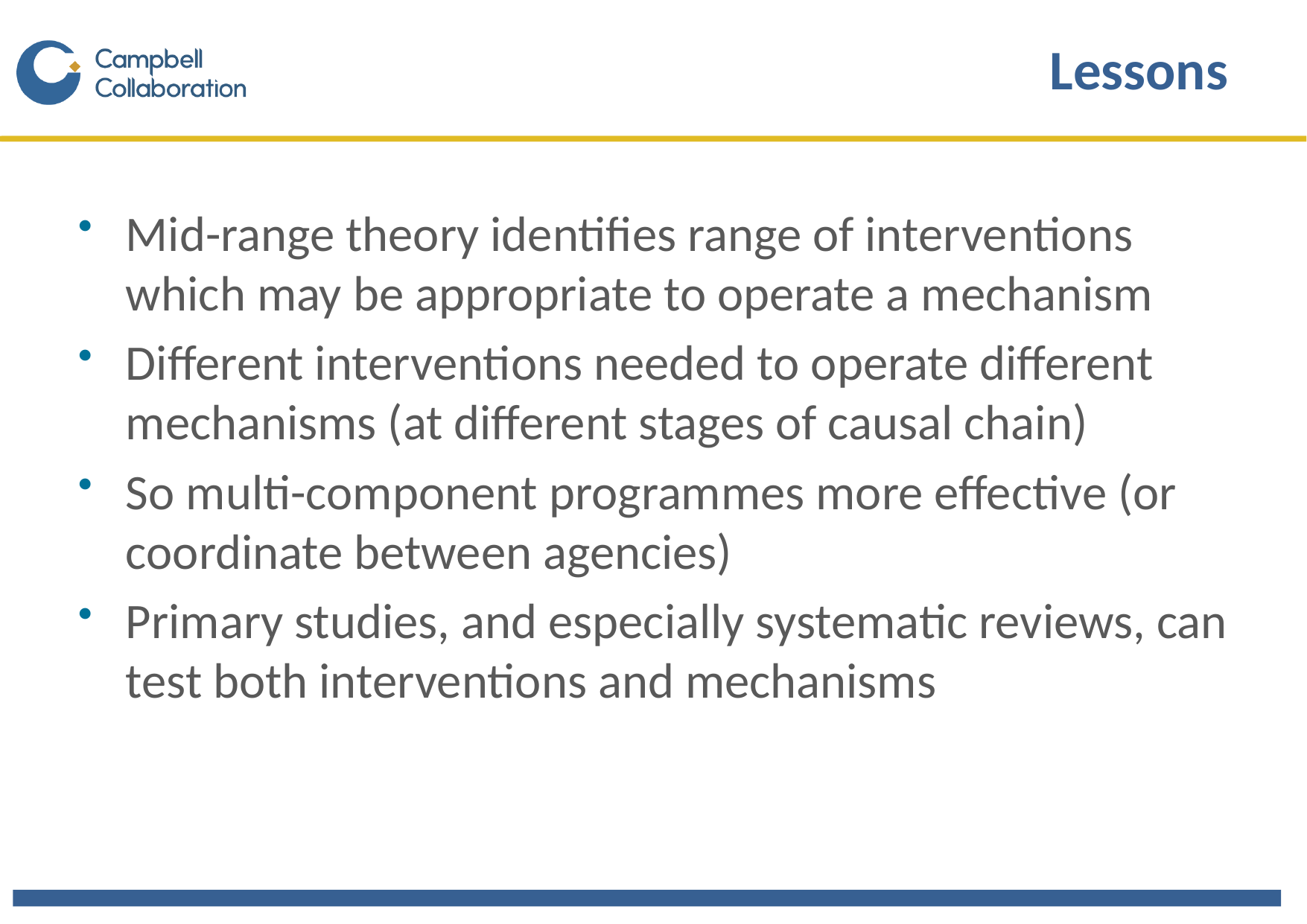

# Lessons
Mid-range theory identifies range of interventions which may be appropriate to operate a mechanism
Different interventions needed to operate different mechanisms (at different stages of causal chain)
So multi-component programmes more effective (or coordinate between agencies)
Primary studies, and especially systematic reviews, can test both interventions and mechanisms